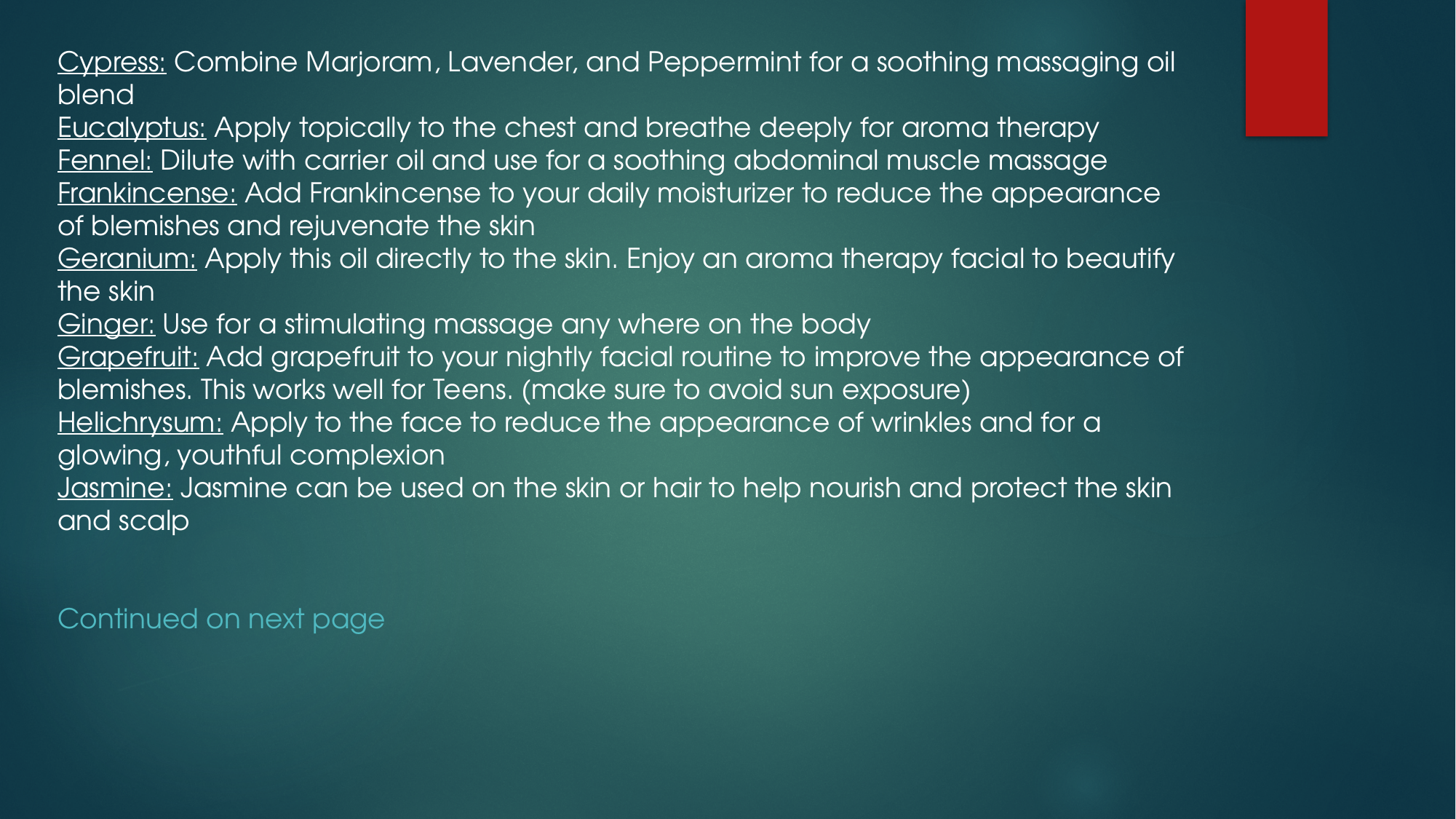

Cypress: Combine Marjoram, Lavender, and Peppermint for a soothing massaging oil blend
Eucalyptus: Apply topically to the chest and breathe deeply for aroma therapy
Fennel: Dilute with carrier oil and use for a soothing abdominal muscle massage
Frankincense: Add Frankincense to your daily moisturizer to reduce the appearance of blemishes and rejuvenate the skin
Geranium: Apply this oil directly to the skin. Enjoy an aroma therapy facial to beautify the skin
Ginger: Use for a stimulating massage any where on the body
Grapefruit: Add grapefruit to your nightly facial routine to improve the appearance of blemishes. This works well for Teens. (make sure to avoid sun exposure)
Helichrysum: Apply to the face to reduce the appearance of wrinkles and for a glowing, youthful complexion
Jasmine: Jasmine can be used on the skin or hair to help nourish and protect the skin and scalp

Continued on next page